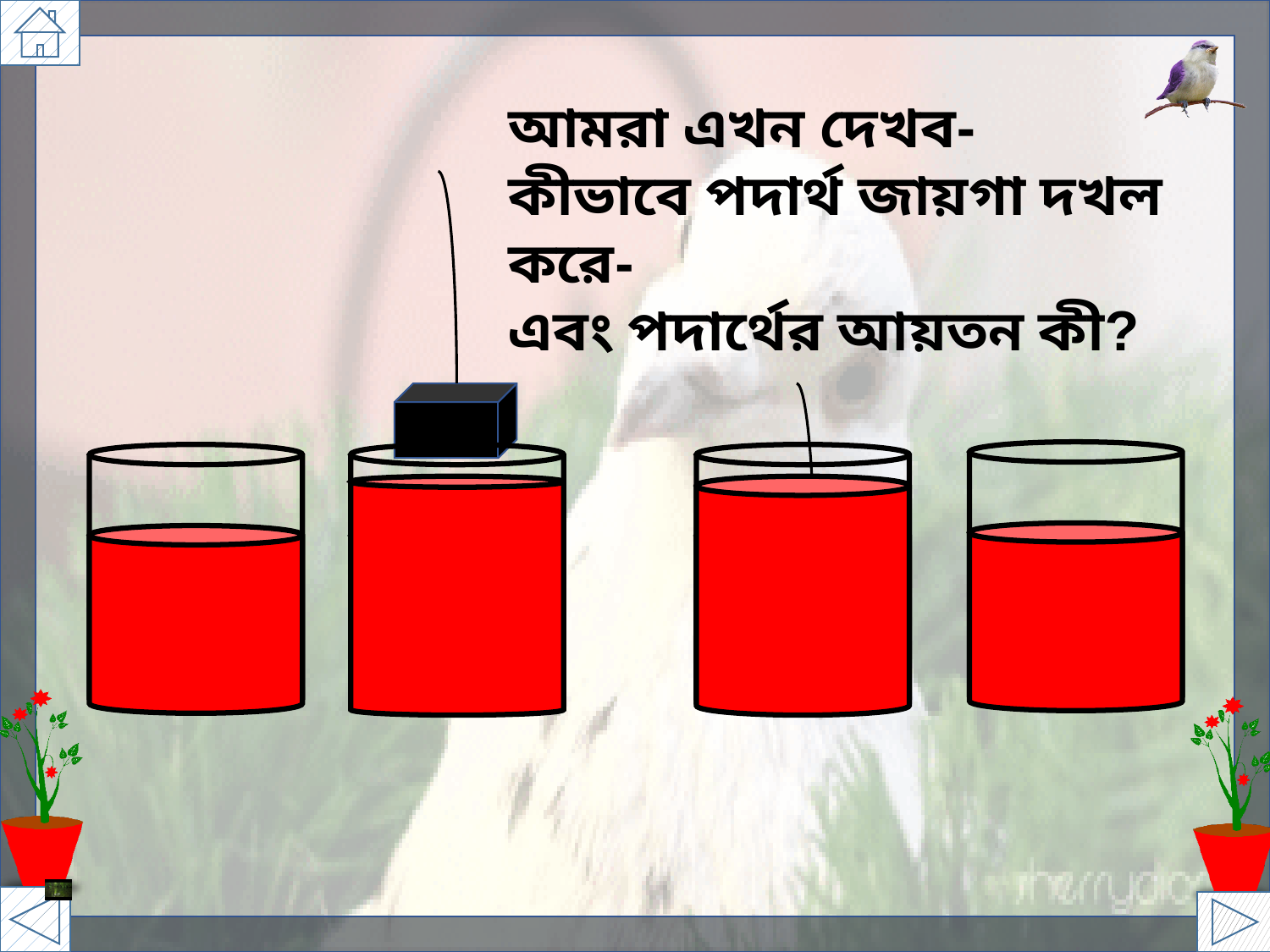

আমরা এখন দেখব-
কীভাবে পদার্থ জায়গা দখল করে-
এবং পদার্থের আয়তন কী?